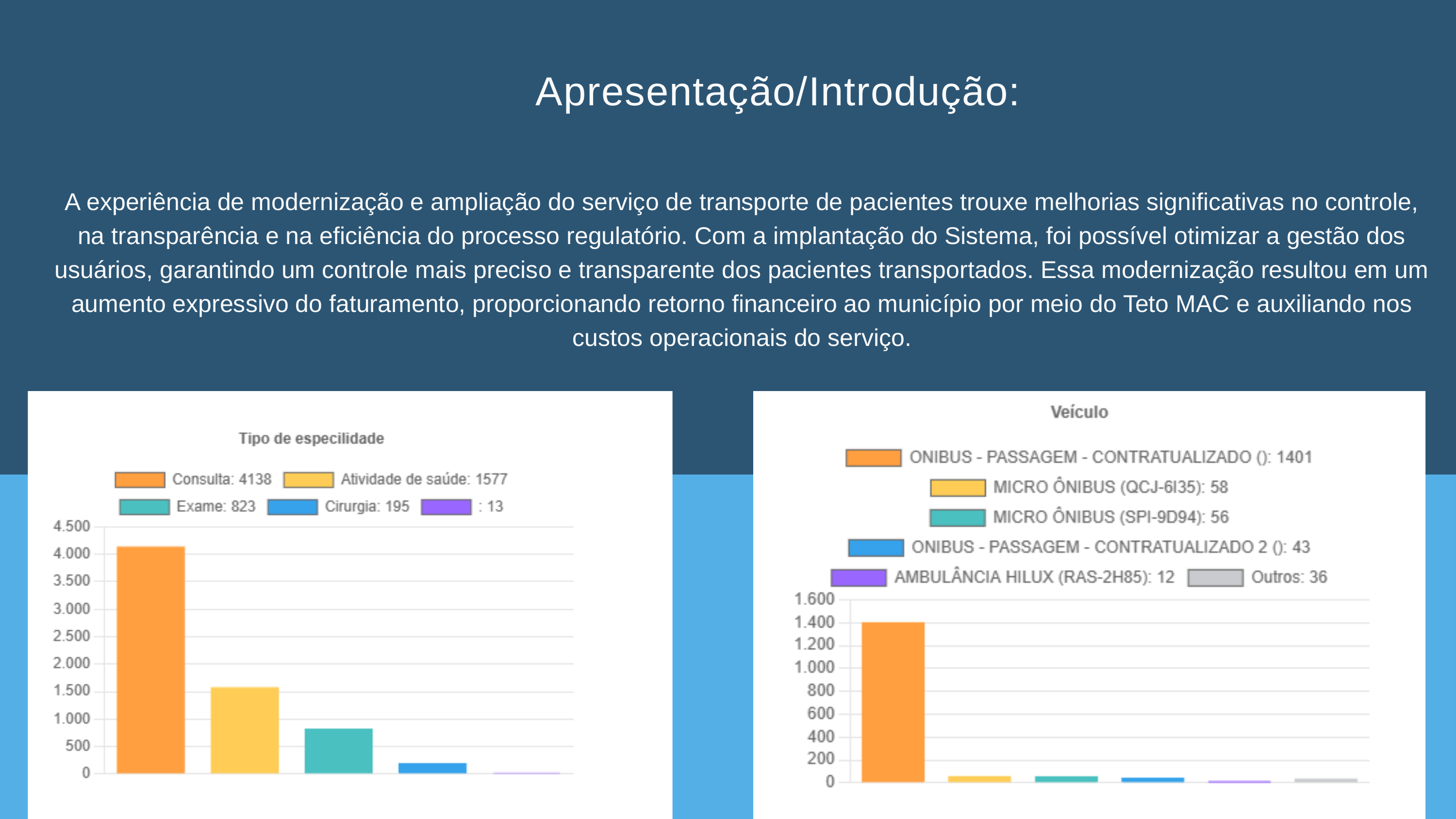

Apresentação/Introdução:
A experiência de modernização e ampliação do serviço de transporte de pacientes trouxe melhorias significativas no controle, na transparência e na eficiência do processo regulatório. Com a implantação do Sistema, foi possível otimizar a gestão dos usuários, garantindo um controle mais preciso e transparente dos pacientes transportados. Essa modernização resultou em um aumento expressivo do faturamento, proporcionando retorno financeiro ao município por meio do Teto MAC e auxiliando nos custos operacionais do serviço.